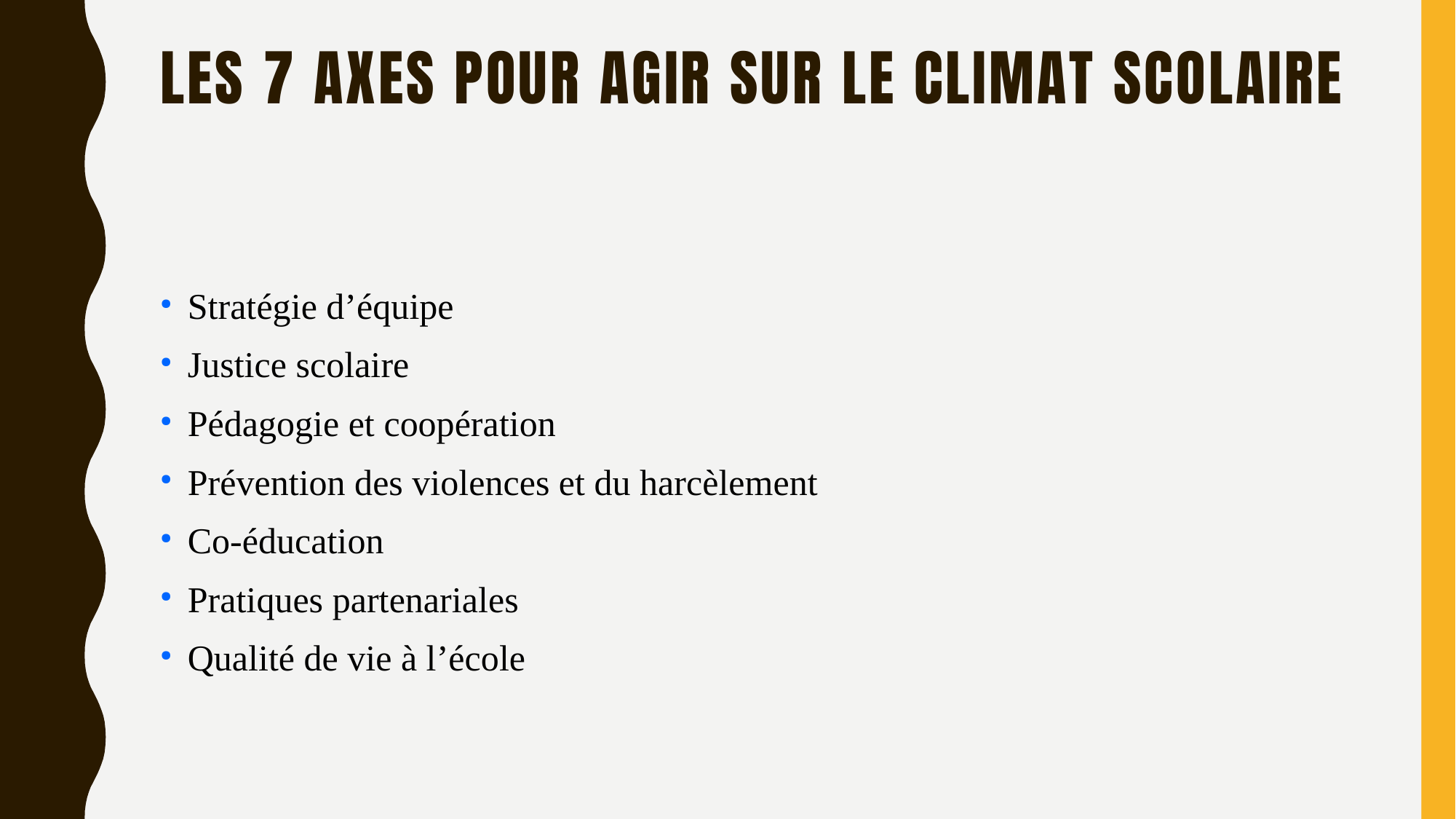

# Les 7 axes pour agir sur le climat scolaire
Stratégie d’équipe
Justice scolaire
Pédagogie et coopération
Prévention des violences et du harcèlement
Co-éducation
Pratiques partenariales
Qualité de vie à l’école